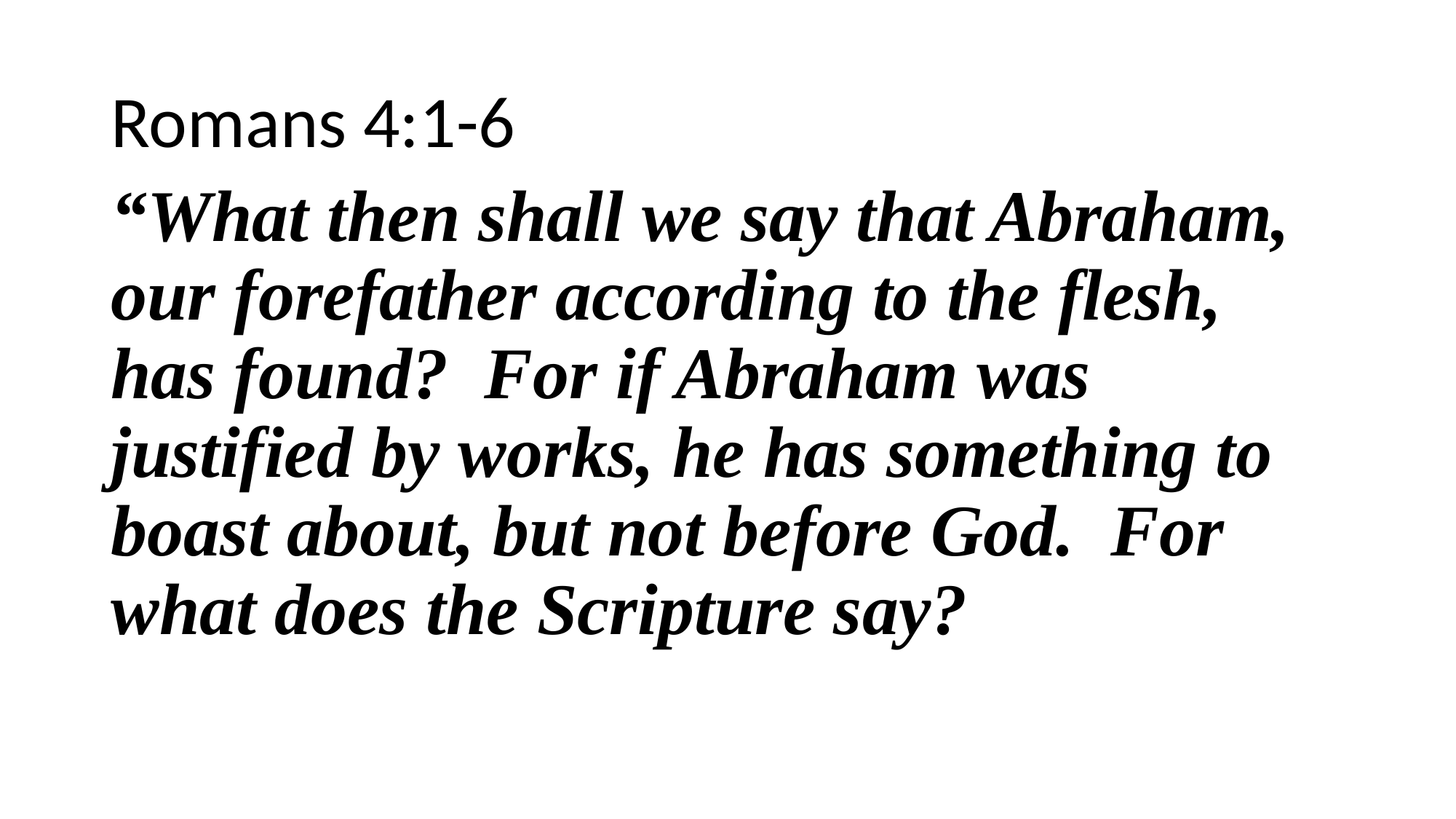

Romans 4:1-6
“What then shall we say that Abraham, our forefather according to the flesh, has found?  For if Abraham was justified by works, he has something to boast about, but not before God.  For what does the Scripture say?